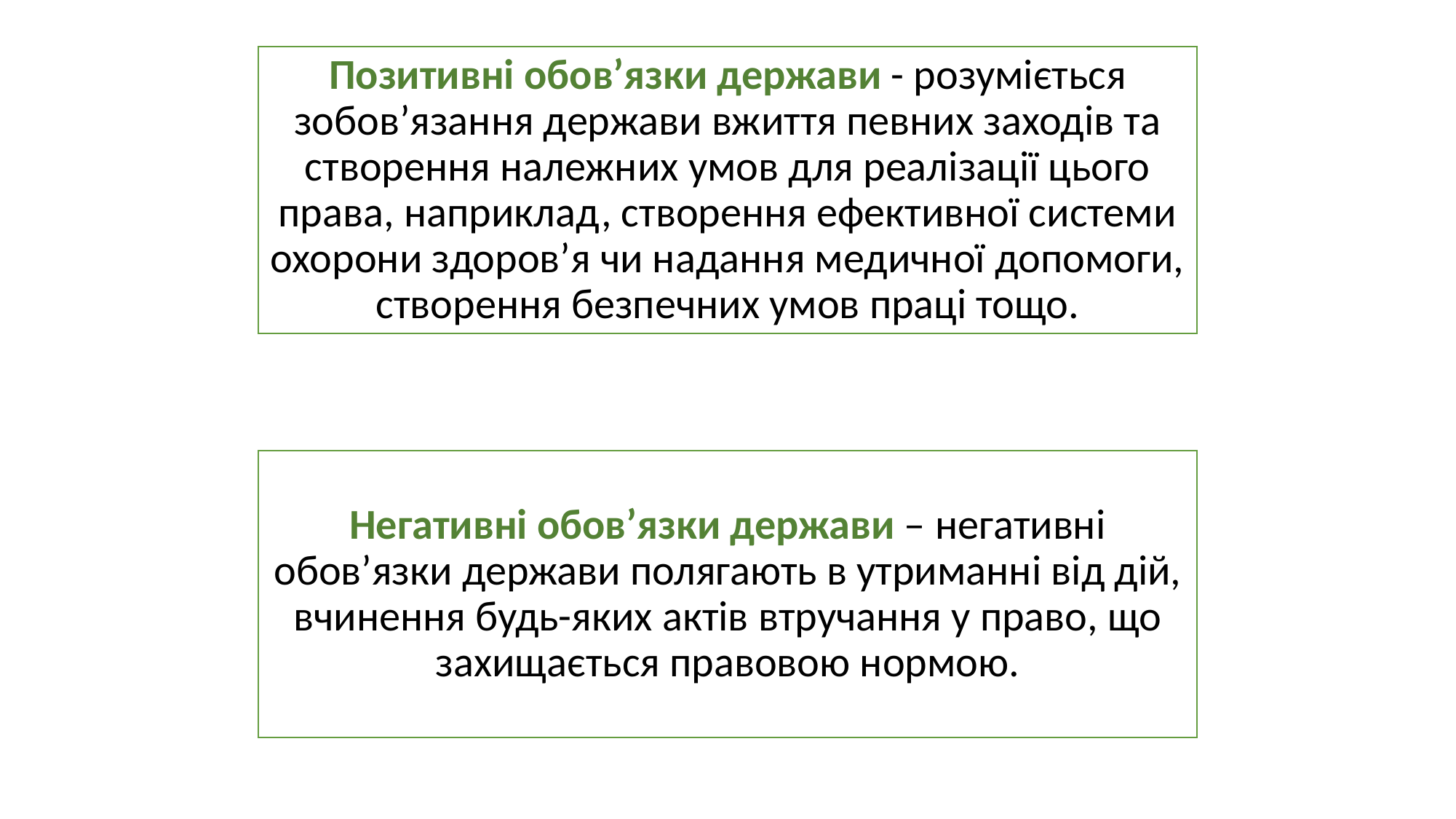

Позитивні обов’язки держави - розуміється зобов’язання держави вжиття певних заходів та створення належних умов для реалізації цього права, наприклад, створення ефективної системи охорони здоров’я чи надання медичної допомоги, створення безпечних умов праці тощо.
Негативні обов’язки держави – негативні обов’язки держави полягають в утриманні від дій, вчинення будь-яких актів втручання у право, що захищається правовою нормою.